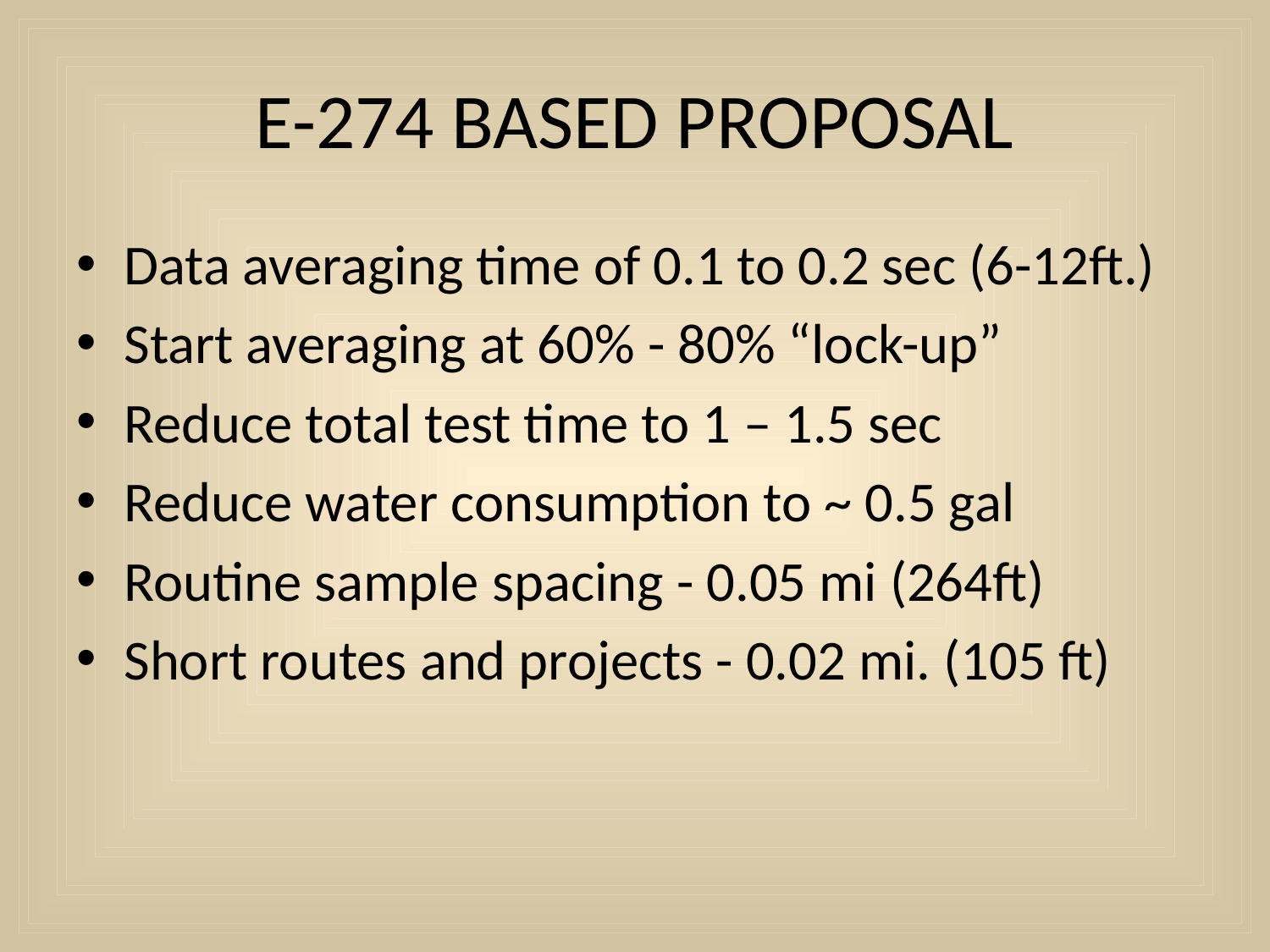

# E-274 BASED PROPOSAL
Data averaging time of 0.1 to 0.2 sec (6-12ft.)
Start averaging at 60% - 80% “lock-up”
Reduce total test time to 1 – 1.5 sec
Reduce water consumption to ~ 0.5 gal
Routine sample spacing - 0.05 mi (264ft)
Short routes and projects - 0.02 mi. (105 ft)